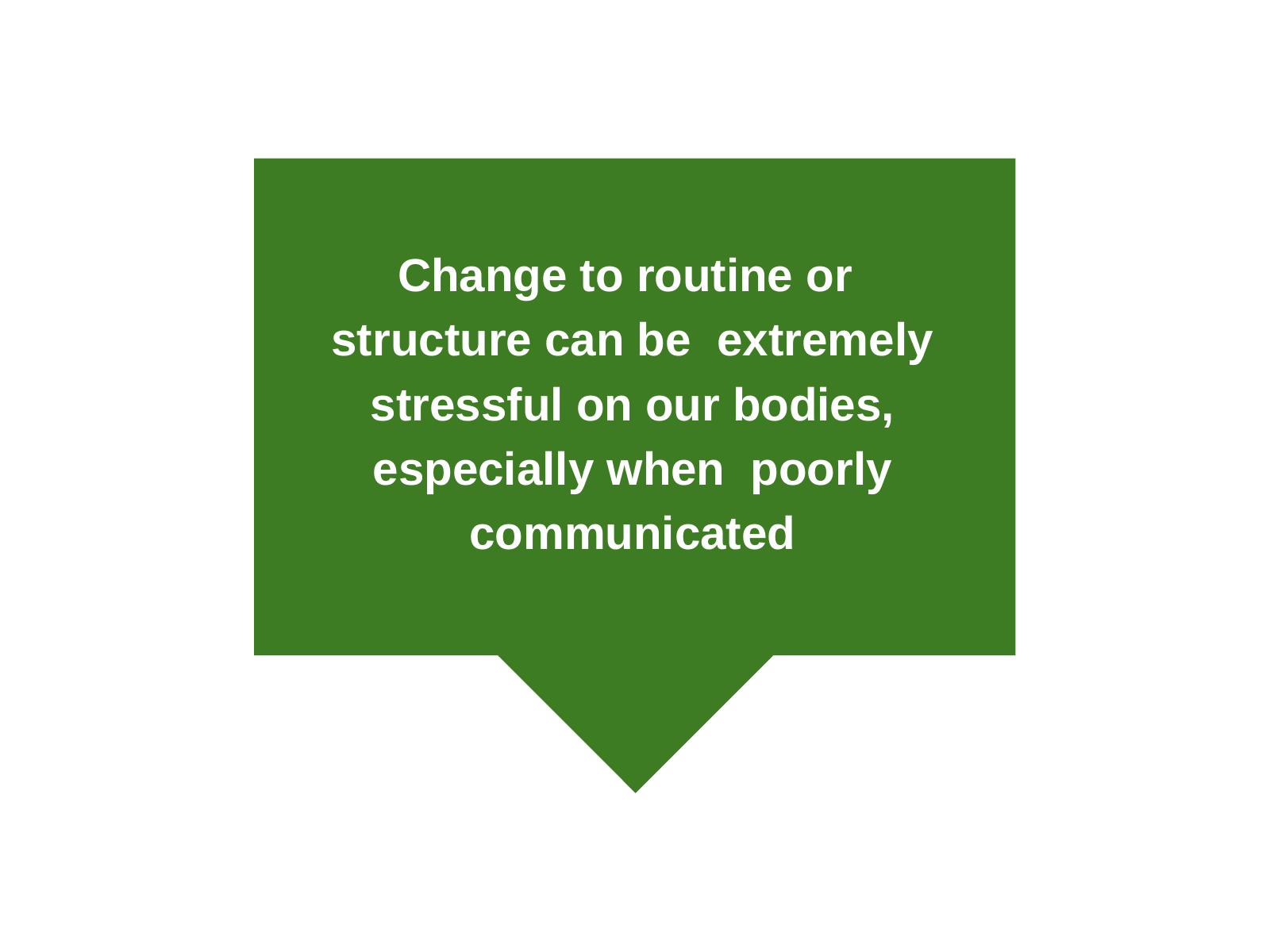

# Change to routine or  structure can be  extremely stressful on our bodies, especially when  poorly communicated